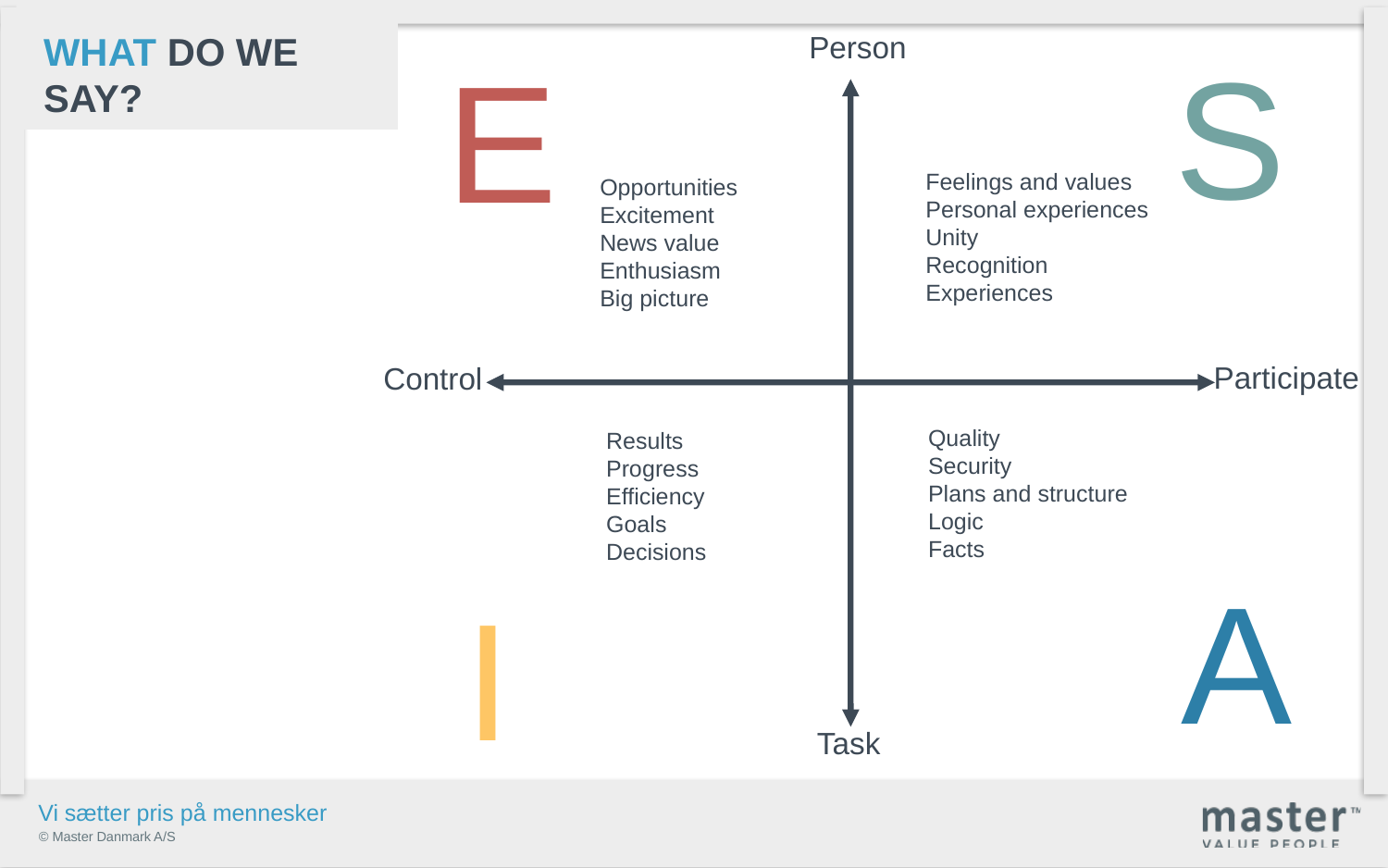

what do we say?
Person
S
E

Opportunities
Excitement
News value
Enthusiasm
Big picture

Feelings and values
Personal experiences
Unity
Recognition
Experiences
Participate
Control
Quality
Security
Plans and structure
Logic
Facts

Results
Progress
Efficiency
Goals
Decisions

A
I
Task